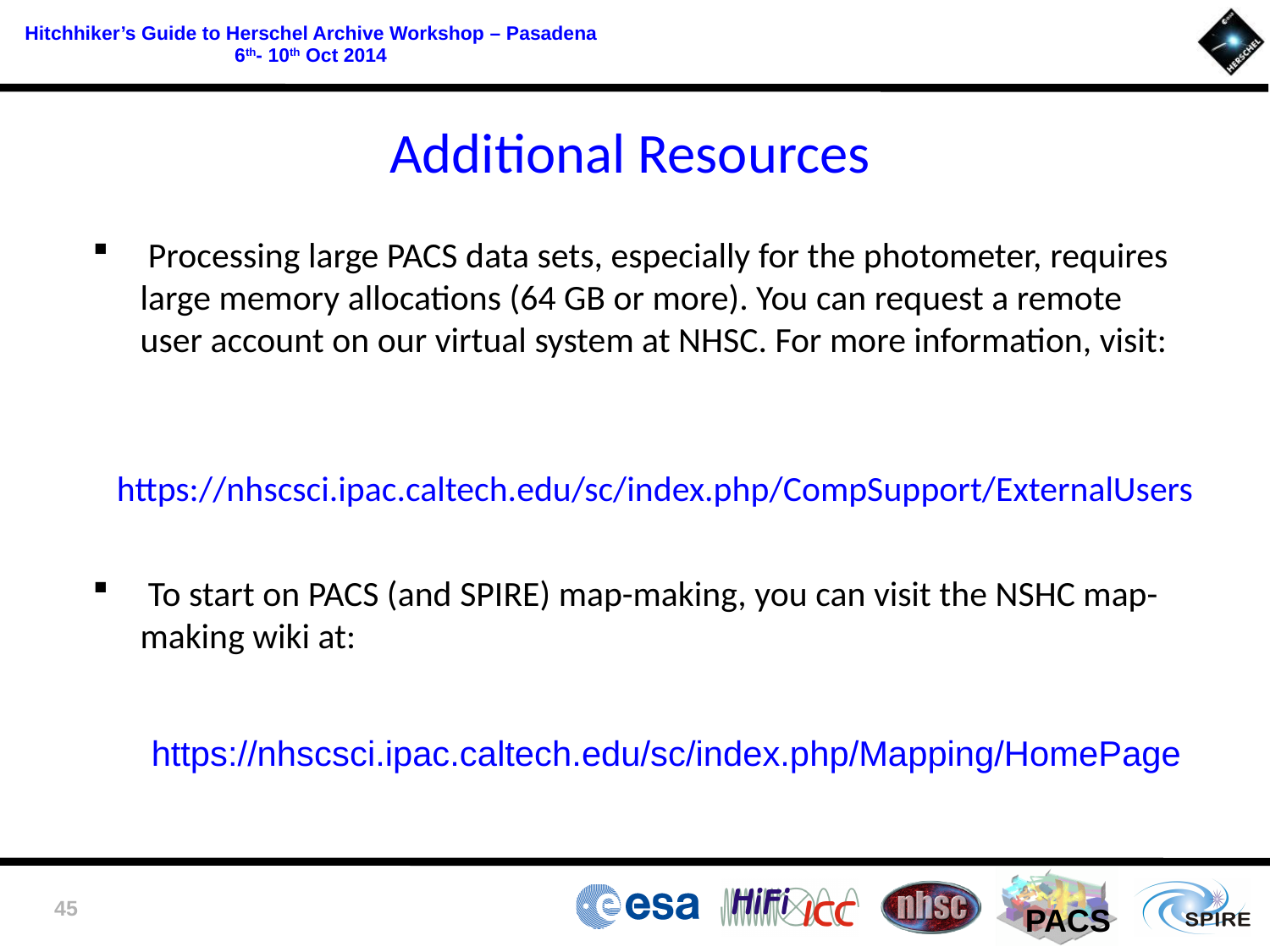

Additional Resources
 Processing large PACS data sets, especially for the photometer, requires large memory allocations (64 GB or more). You can request a remote user account on our virtual system at NHSC. For more information, visit:

 To start on PACS (and SPIRE) map-making, you can visit the NSHC map-making wiki at:

https://nhscsci.ipac.caltech.edu/sc/index.php/CompSupport/ExternalUsers
https://nhscsci.ipac.caltech.edu/sc/index.php/Mapping/HomePage
45